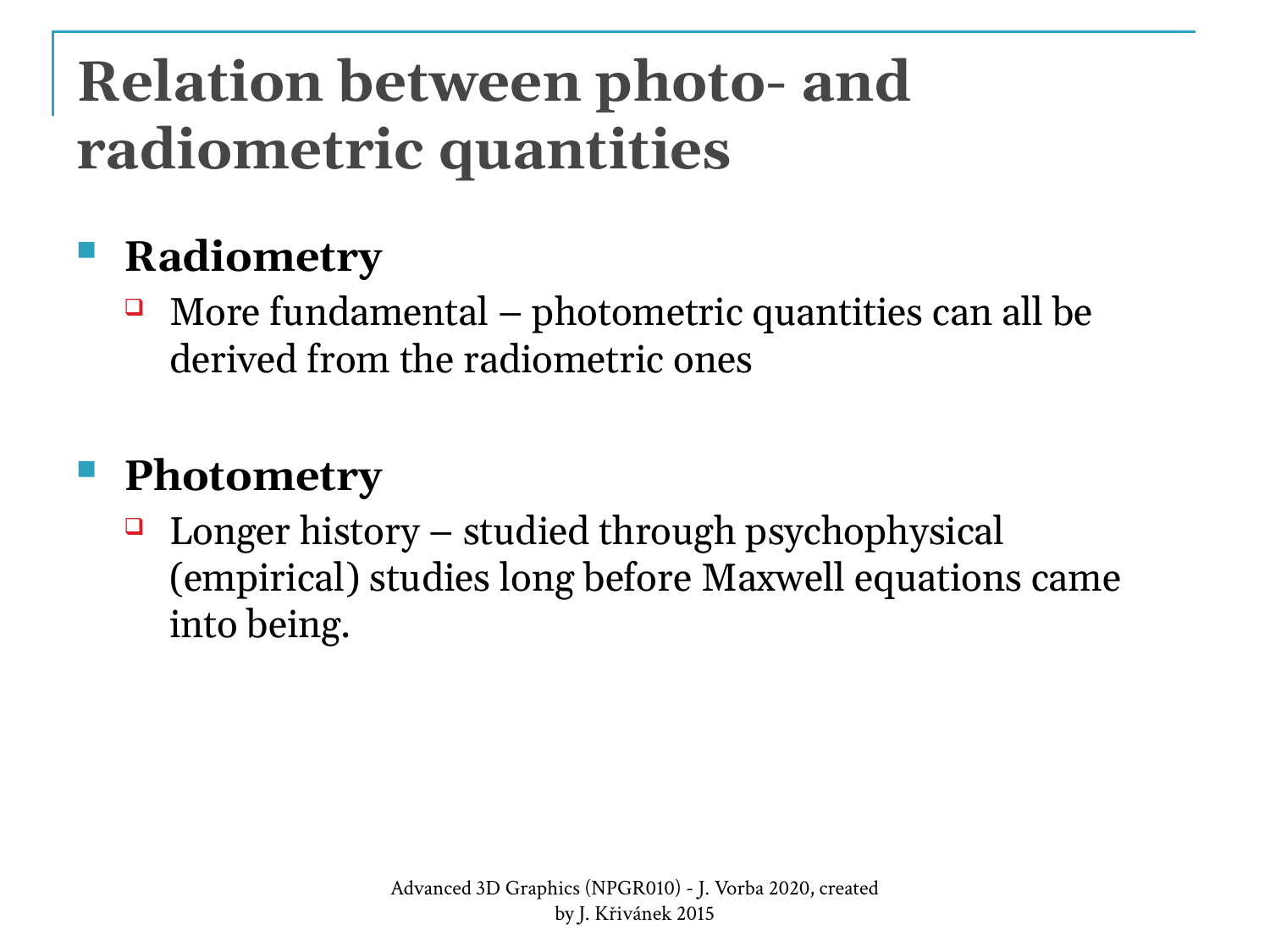

# Relation between photo- and radiometric quantities
Radiometry
More fundamental – photometric quantities can all be derived from the radiometric ones

Photometry
Longer history – studied through psychophysical (empirical) studies long before Maxwell equations came into being.

Advanced 3D Graphics (NPGR010) - J. Vorba 2020, created by J. Křivánek 2015